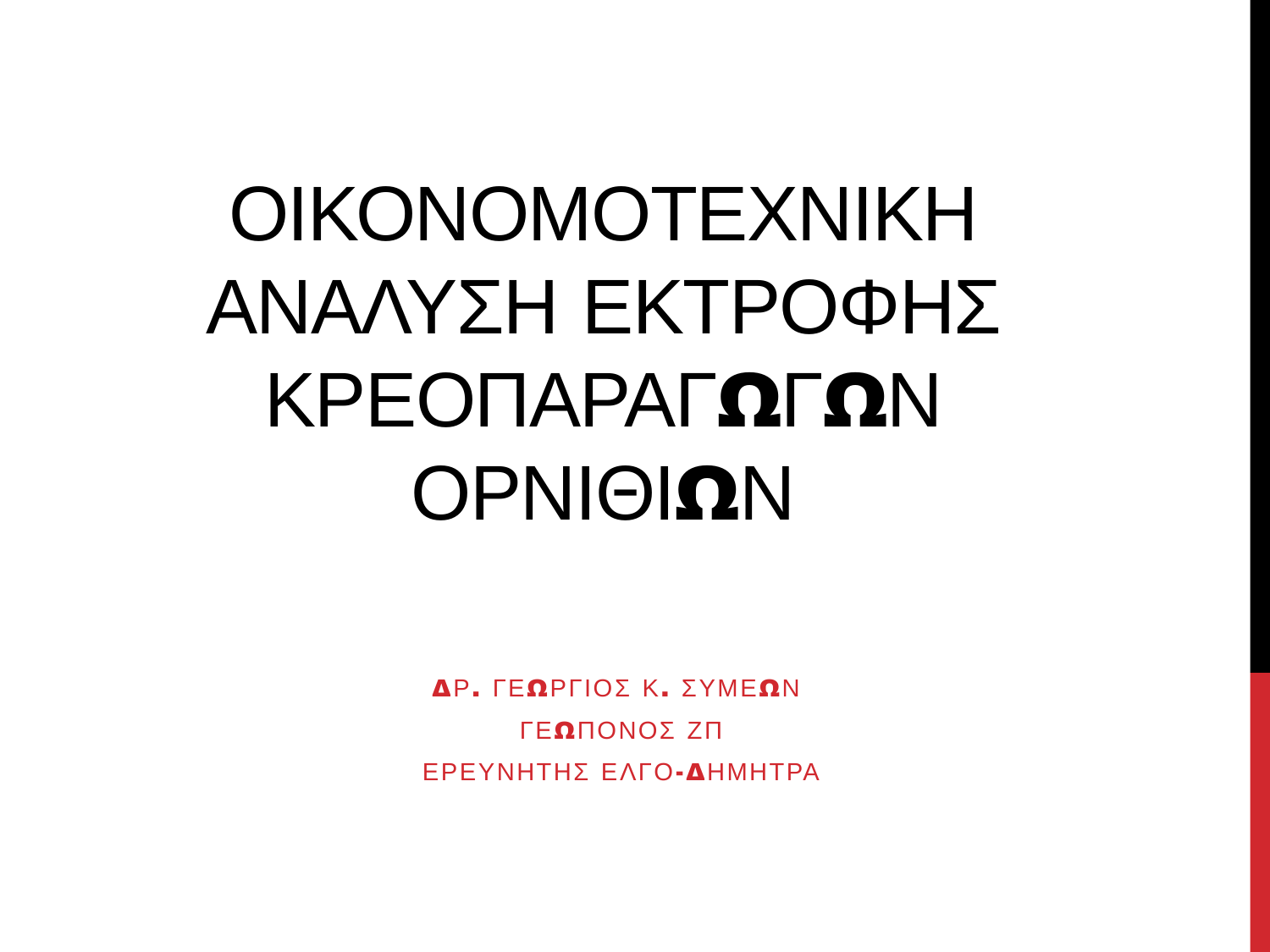

# Οικονομοτεχνικη αναλυση εκτροφησ κρεοπαραγωγων ορνιθιων
Δρ. Γεωργιοσ κ. συμεων
Γεωπονοσ ζπ
Ερευνητησ ελγο-δημητρα